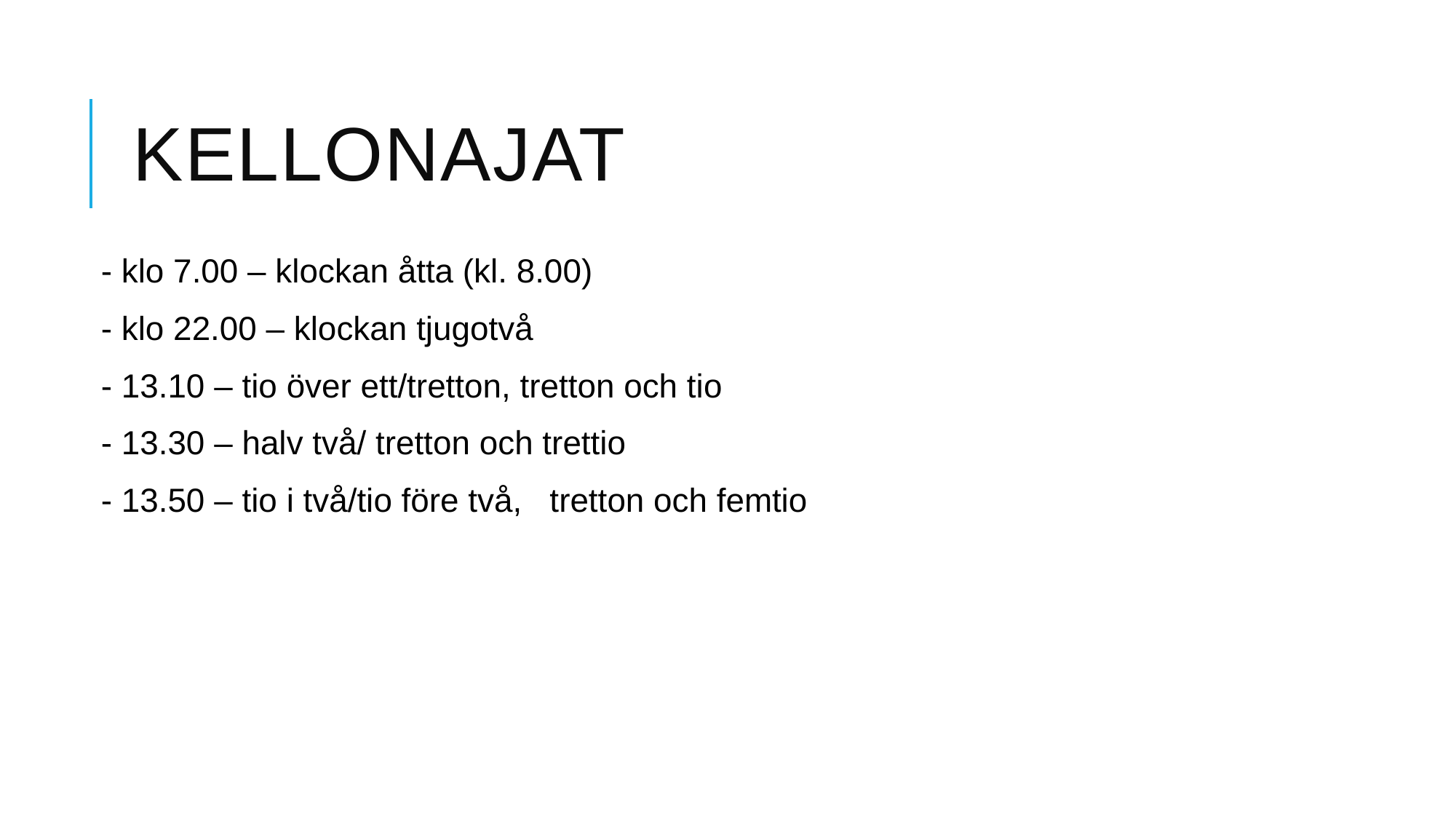

# kellonajat
- klo 7.00 – klockan åtta (kl. 8.00)
- klo 22.00 – klockan tjugotvå
- 13.10 – tio över ett/tretton, tretton och tio
- 13.30 – halv två/ tretton och trettio
- 13.50 – tio i två/tio före två,   tretton och femtio